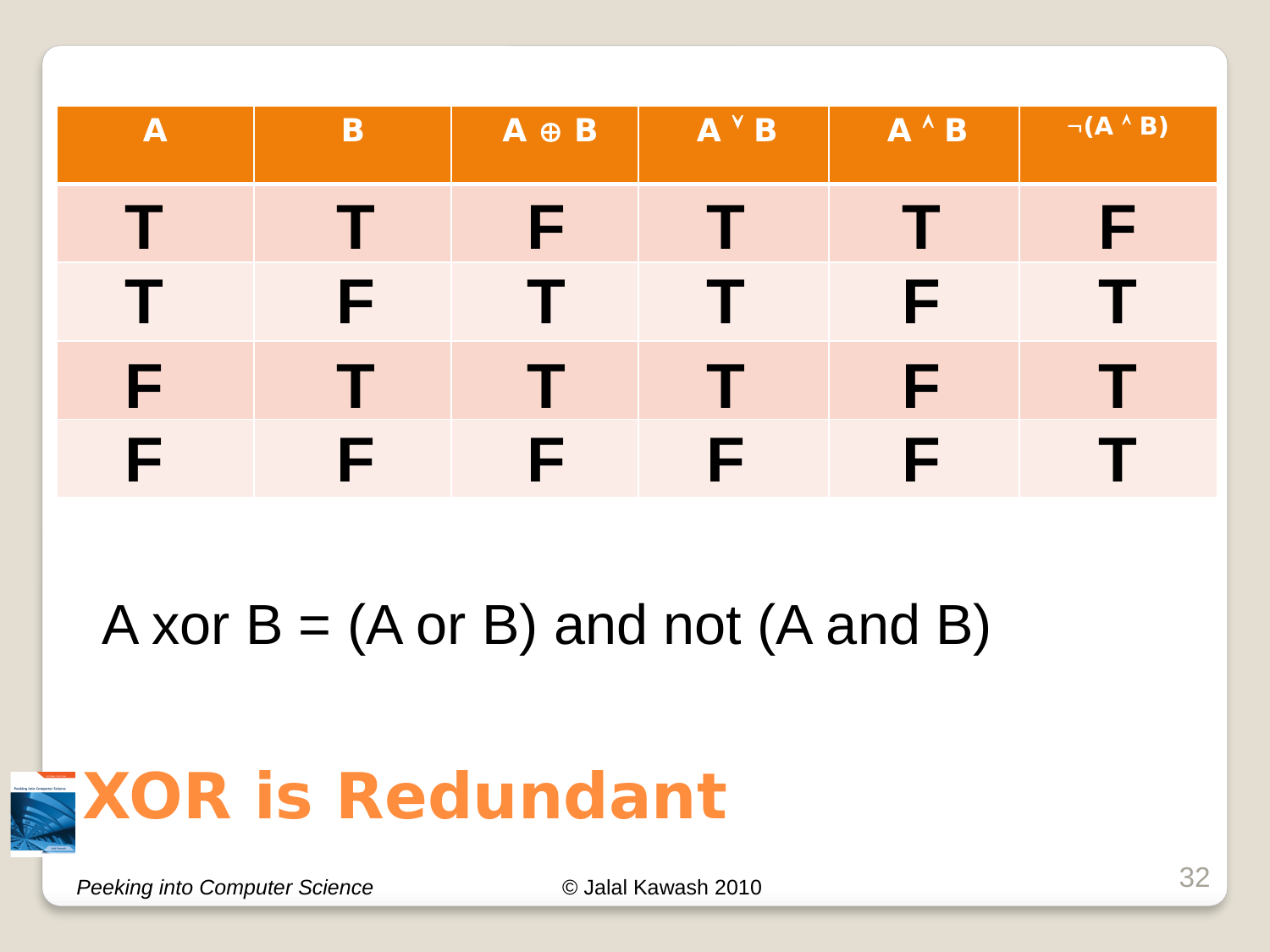

| A | B | A ⊕ B |
| --- | --- | --- |
|  |  |  |
|  |  |  |
|  |  |  |
|  |  |  |
| A ∨ B |
| --- |
|  |
|  |
|  |
|  |
| A ∧ B |
| --- |
|  |
|  |
|  |
|  |
| ¬(A ∧ B) |
| --- |
|  |
|  |
|  |
|  |
T
T
F
T
T
F
T
F
T
T
F
T
F
T
T
T
F
T
F
F
F
F
F
T
A xor B = (A or B) and not (A and B)
# XOR is Redundant
32